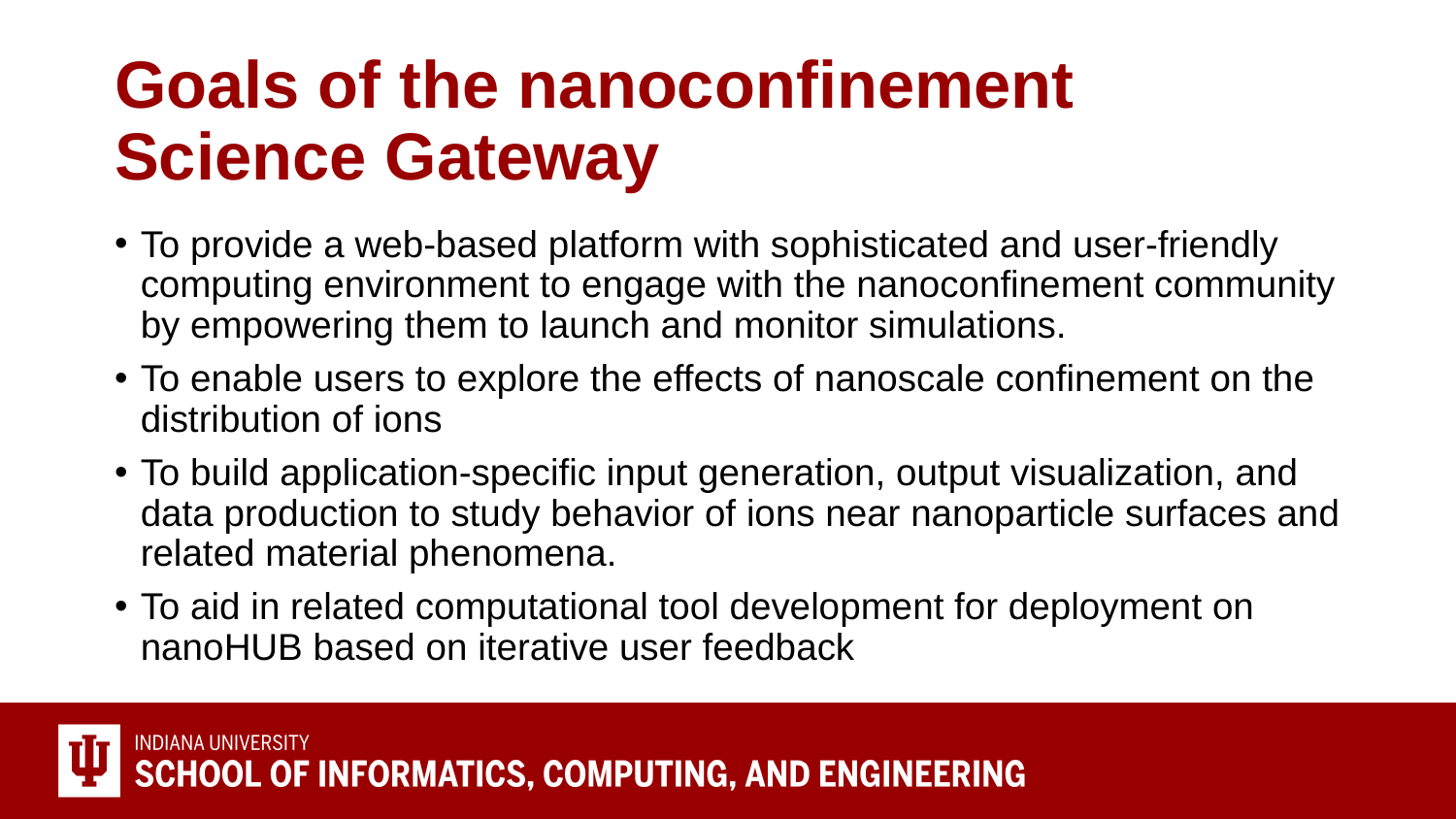

# Goals of the nanoconfinement Science Gateway
To provide a web-based platform with sophisticated and user-friendly computing environment to engage with the nanoconfinement community by empowering them to launch and monitor simulations.
To enable users to explore the effects of nanoscale confinement on the distribution of ions
To build application-specific input generation, output visualization, and data production to study behavior of ions near nanoparticle surfaces and related material phenomena.
To aid in related computational tool development for deployment on nanoHUB based on iterative user feedback